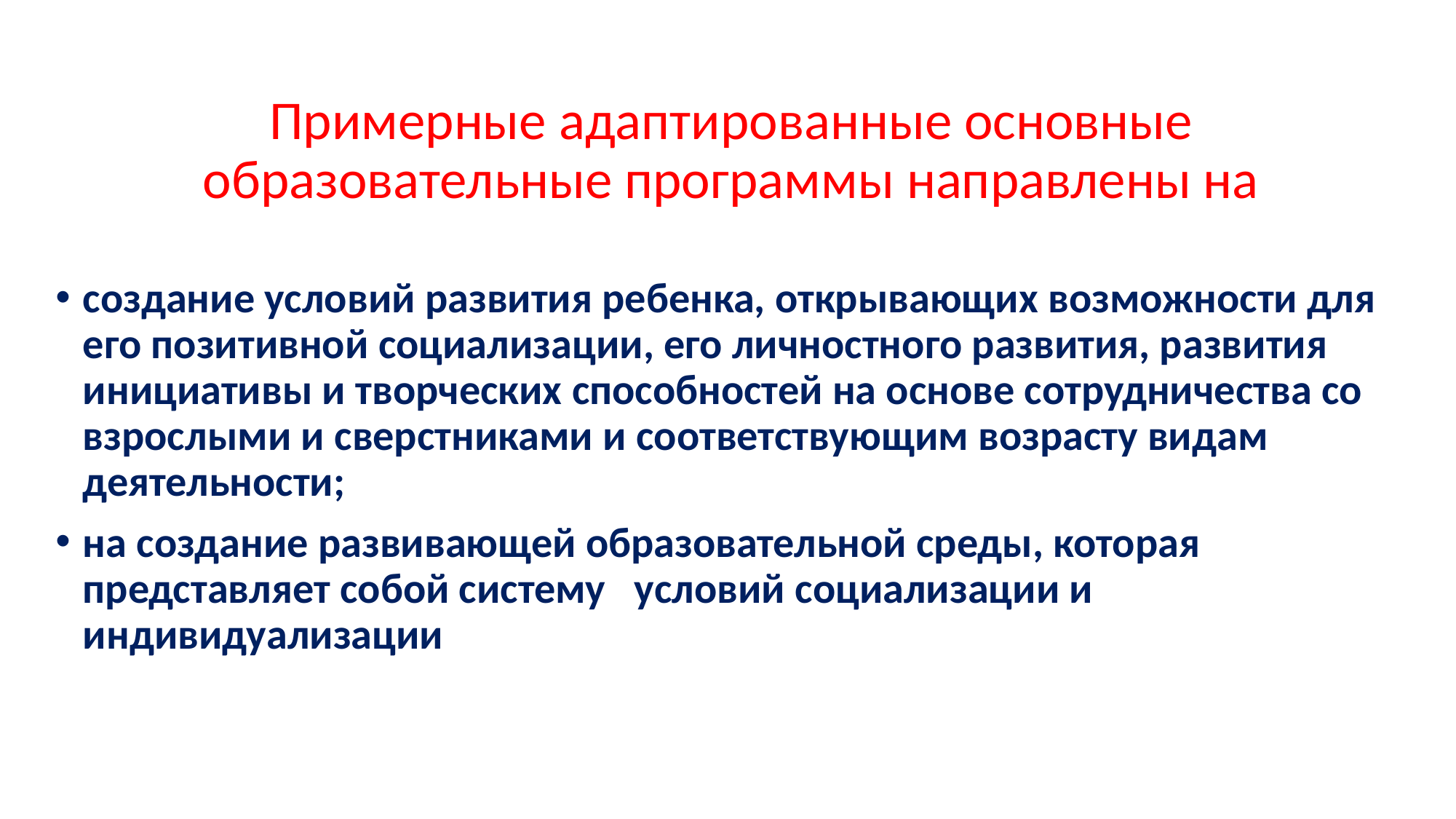

# Примерные адаптированные основные образовательные программы направлены на
создание условий развития ребенка, открывающих возможности для его позитивной социализации, его личностного развития, развития инициативы и творческих способностей на основе сотрудничества со взрослыми и сверстниками и соответствующим возрасту видам деятельности;
на создание развивающей образовательной среды, которая представляет собой систему   условий социализации и индивидуализации